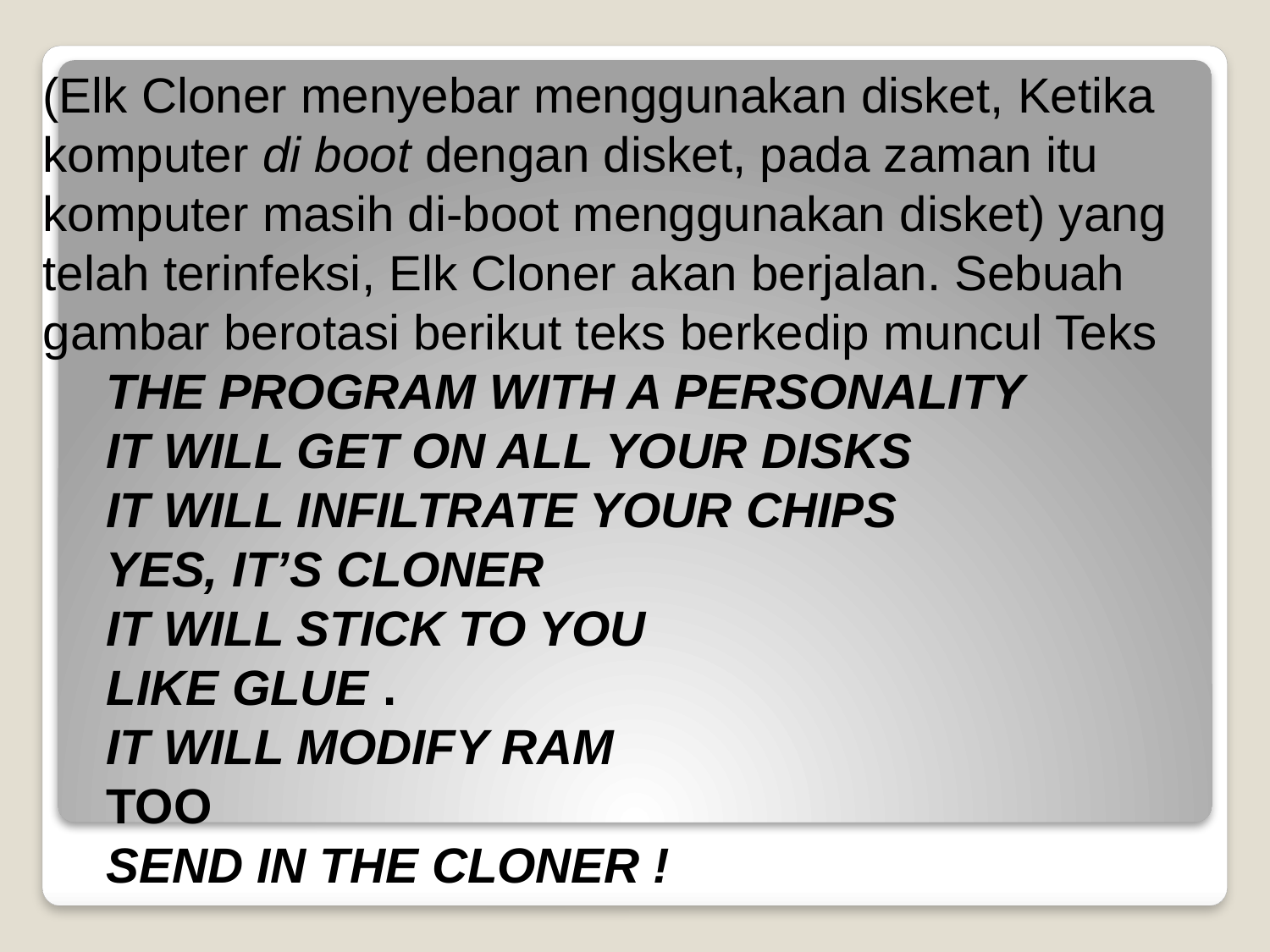

(Elk Cloner menyebar menggunakan disket, Ketika komputer di boot dengan disket, pada zaman itu komputer masih di-boot menggunakan disket) yang telah terinfeksi, Elk Cloner akan berjalan. Sebuah gambar berotasi berikut teks berkedip muncul Teks
THE PROGRAM WITH A PERSONALITY
IT WILL GET ON ALL YOUR DISKS
IT WILL INFILTRATE YOUR CHIPS
YES, IT’S CLONER
IT WILL STICK TO YOU
LIKE GLUE .
IT WILL MODIFY RAM
TOO
SEND IN THE CLONER !